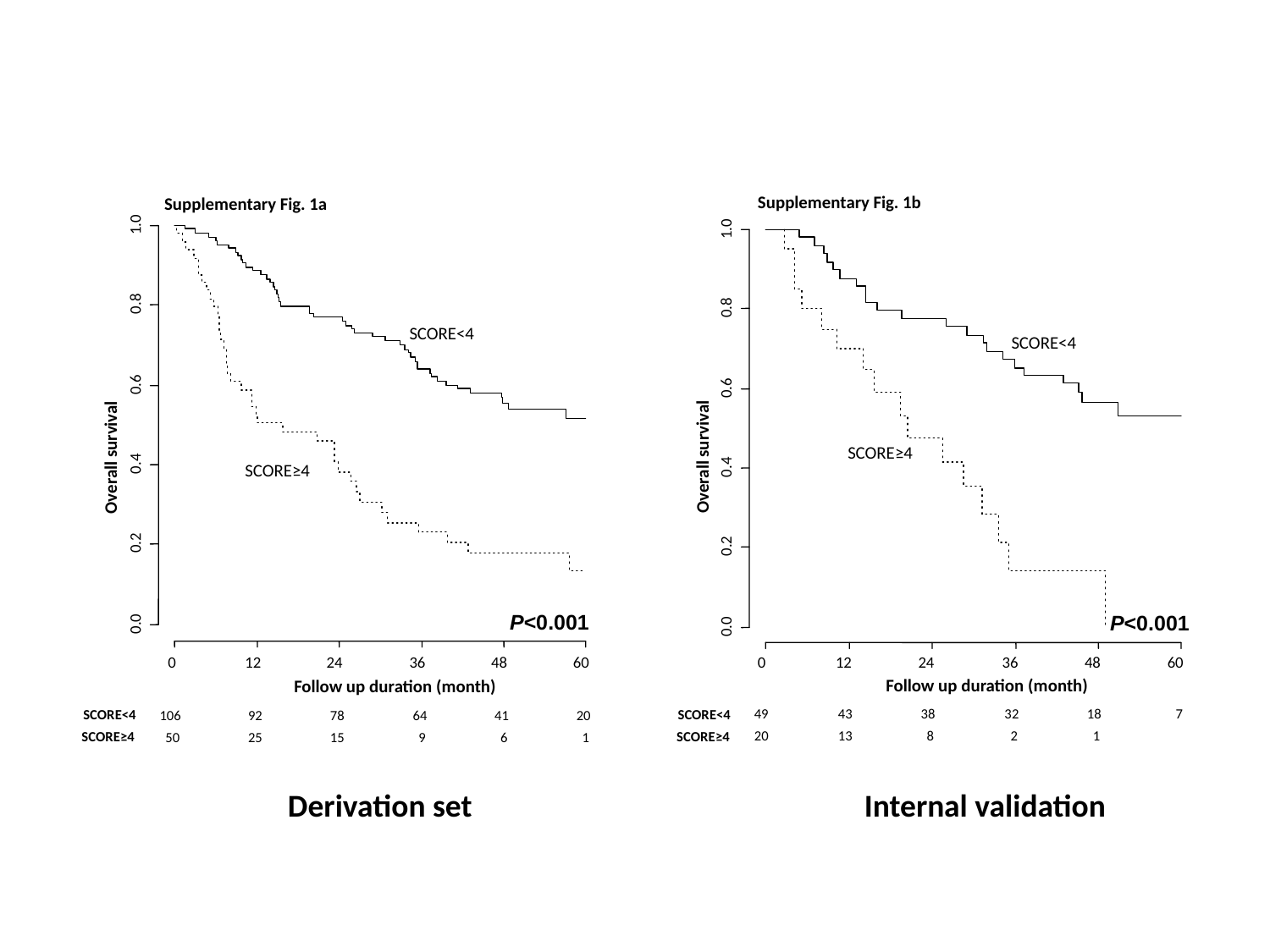

Supplementary Fig. 1b
Supplementary Fig. 1a

1.0
1.0

0.8
0.8

SCORE<4
SCORE<4
0.6
0.6

Overall survival
Overall survival
SCORE≥4
0.4
0.4
SCORE≥4

0.2
0.2

P<0.001
P<0.001
0.0
0.0

0
12
24
36
48
60
0
12
24
36
48
60
Follow up duration (month)
Follow up duration (month)
49
43
38
32
18
7
SCORE<4
SCORE<4
106
92
78
64
41
20
50
25
15
9
6
1
20
13
8
2
1
SCORE≥4
SCORE≥4
Derivation set
Internal validation